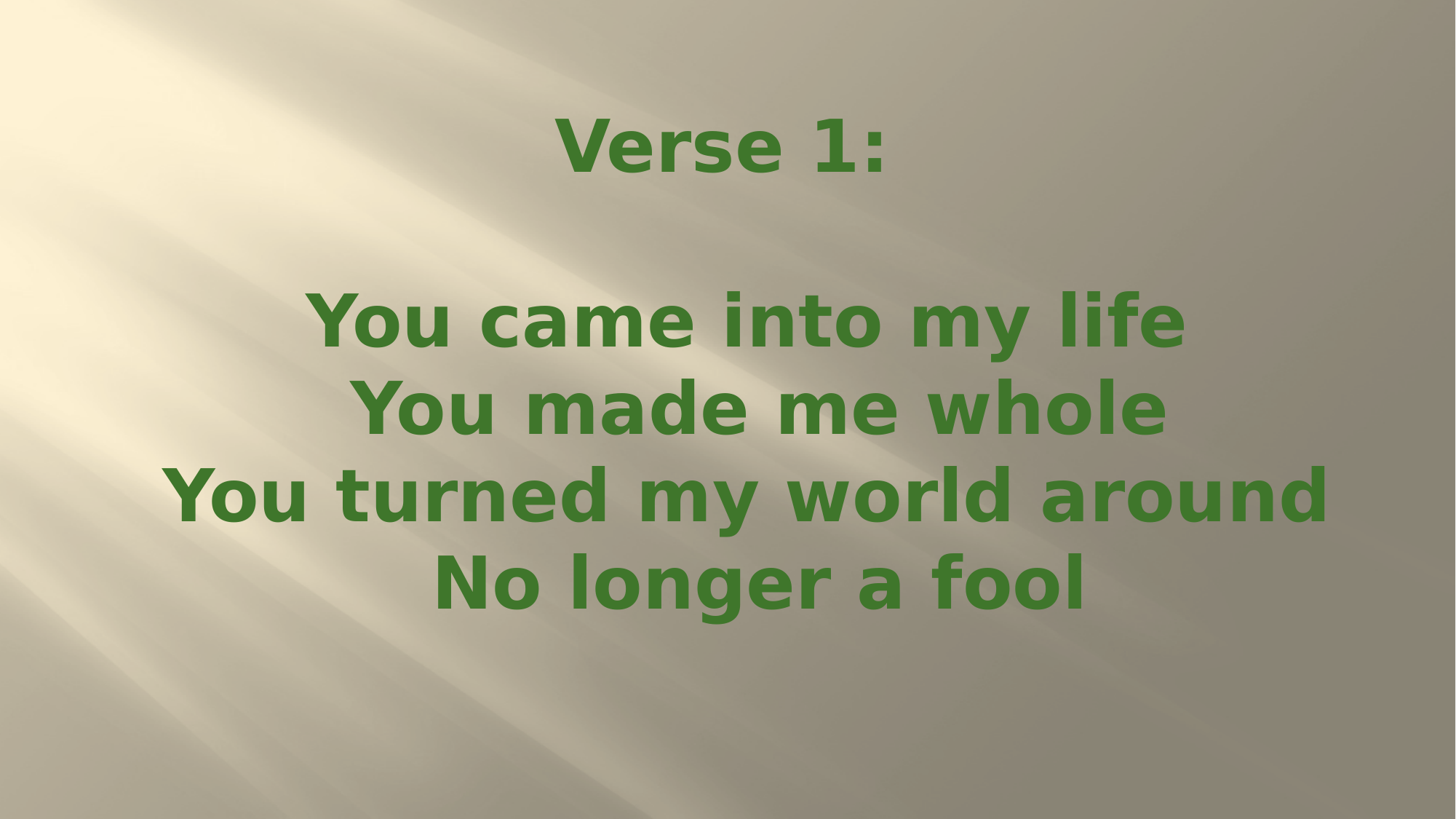

# Verse 1: You came into my life You made me whole You turned my world around No longer a fool